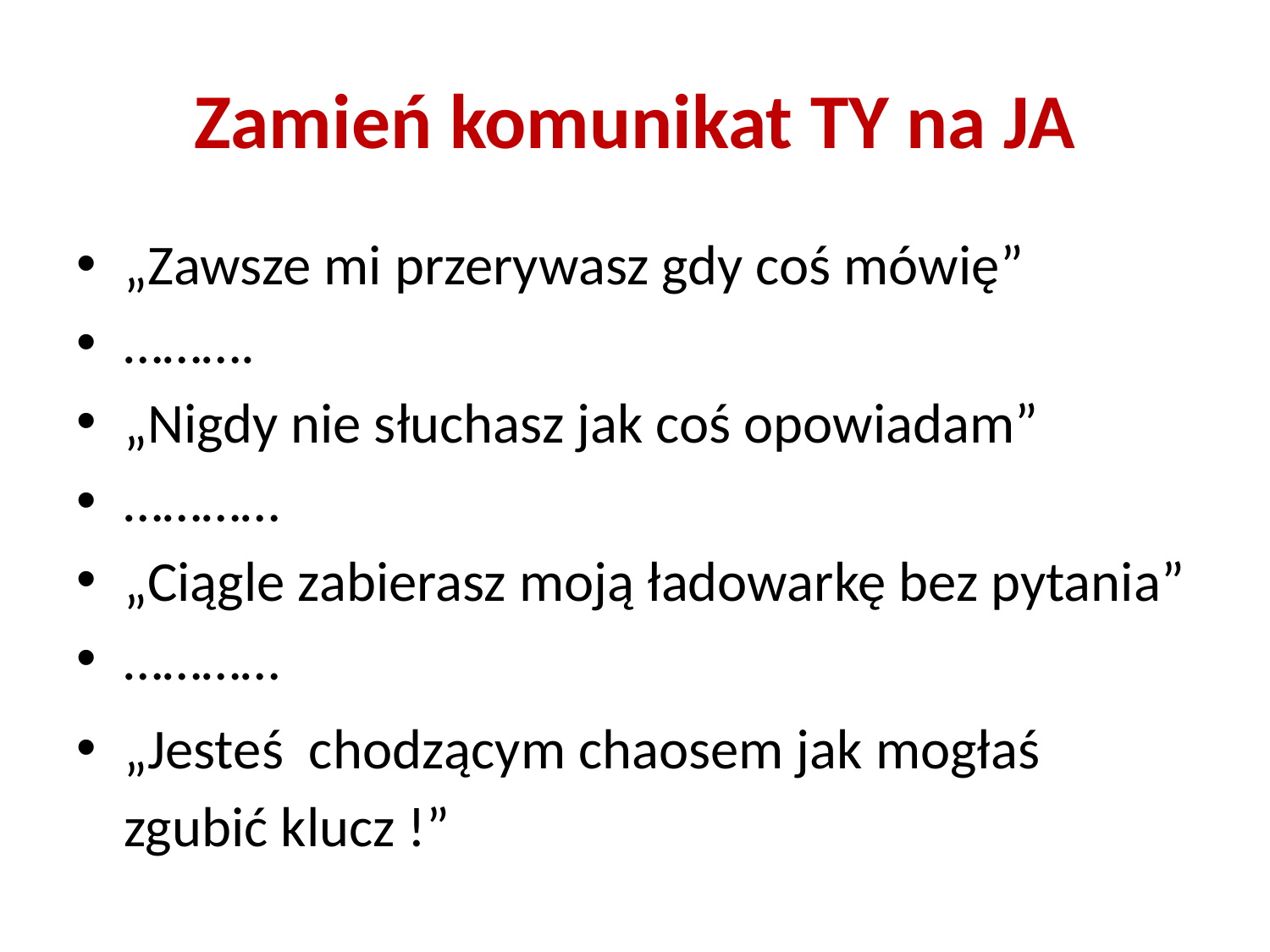

# Zamień komunikat TY na JA
„Zawsze mi przerywasz gdy coś mówię”
……….
„Nigdy nie słuchasz jak coś opowiadam”
…………
„Ciągle zabierasz moją ładowarkę bez pytania”
…………
„Jesteś  chodzącym chaosem jak mogłaś  zgubić klucz !”